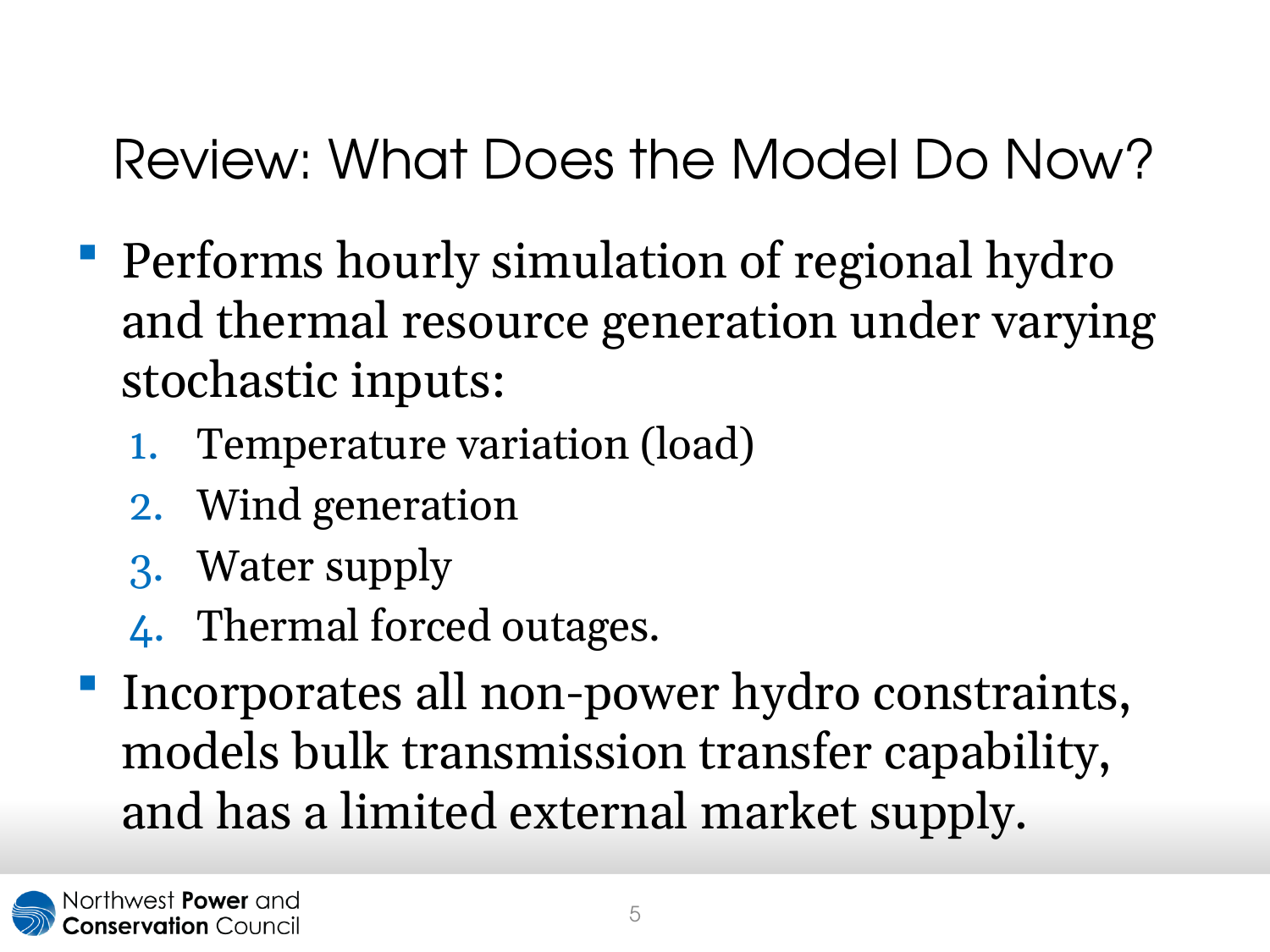

# Review: What Does the Model Do Now?
Performs hourly simulation of regional hydro and thermal resource generation under varying stochastic inputs:
Temperature variation (load)
Wind generation
Water supply
Thermal forced outages.
Incorporates all non-power hydro constraints, models bulk transmission transfer capability, and has a limited external market supply.
5